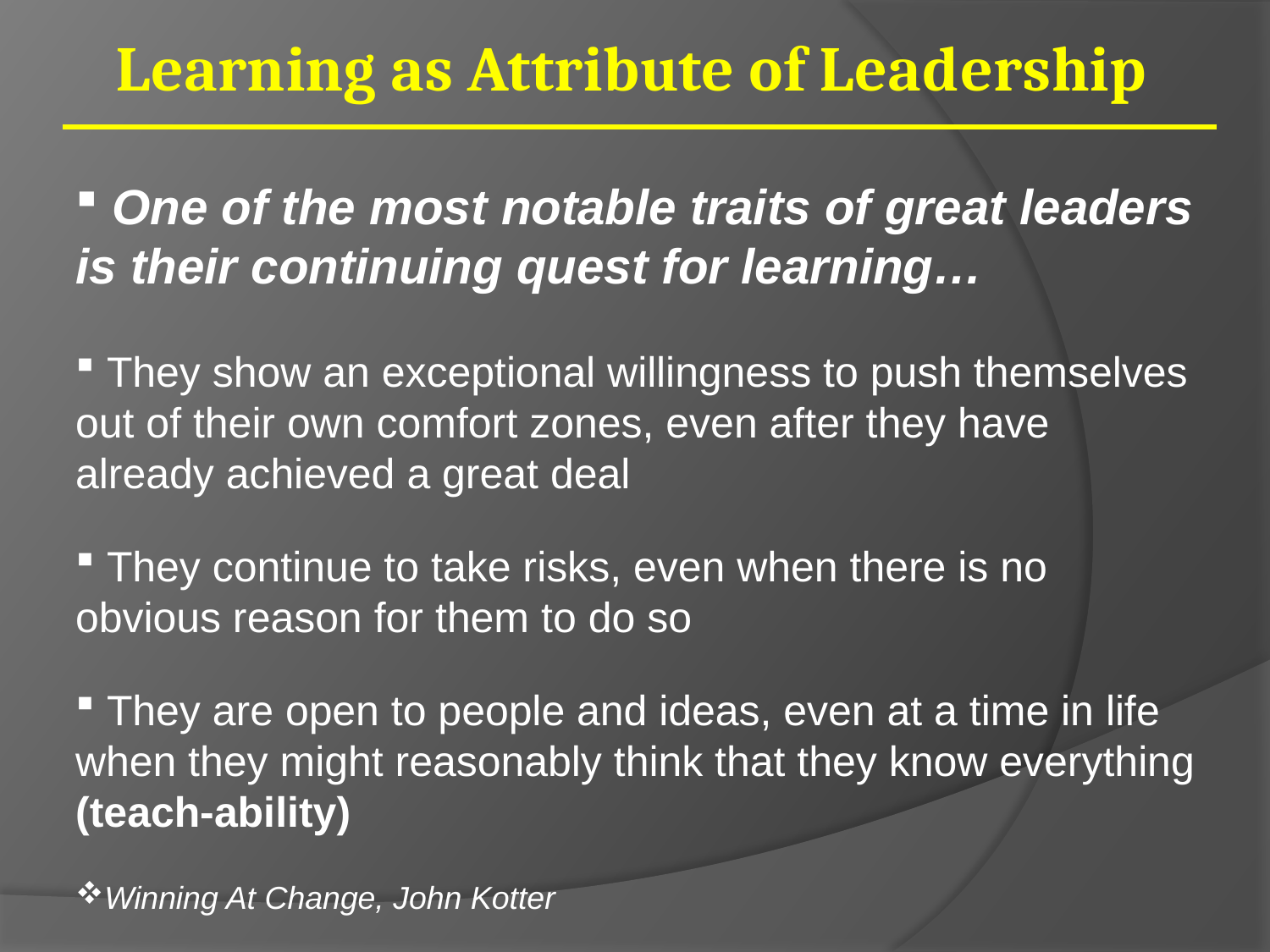

Learning as Attribute of Leadership
 One of the most notable traits of great leaders is their continuing quest for learning…

 They show an exceptional willingness to push themselves out of their own comfort zones, even after they have already achieved a great deal

 They continue to take risks, even when there is no obvious reason for them to do so

 They are open to people and ideas, even at a time in life when they might reasonably think that they know everything (teach-ability)

Winning At Change, John Kotter